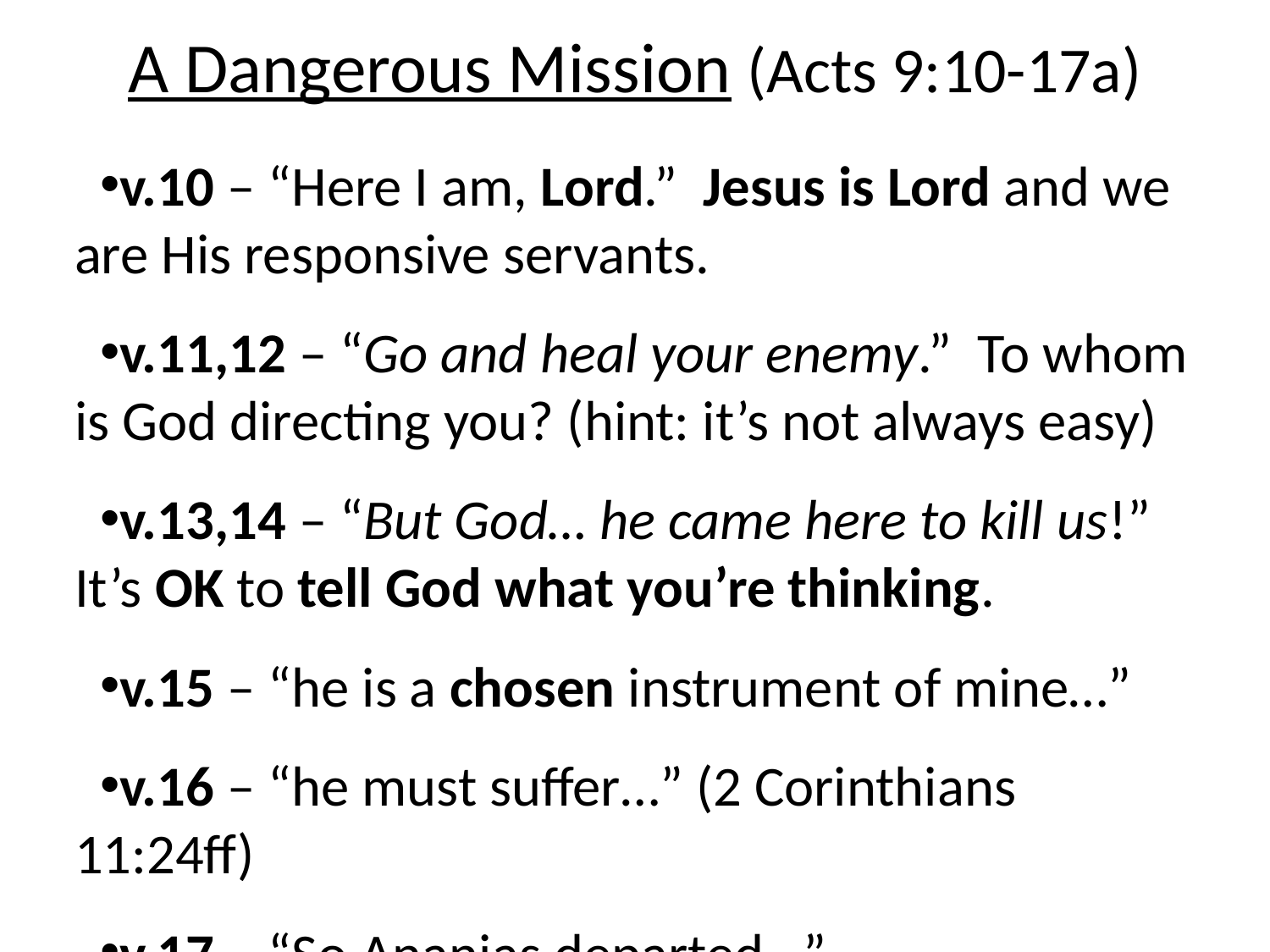

# A Dangerous Mission (Acts 9:10-17a)
v.10 – “Here I am, Lord.”  Jesus is Lord and we are His responsive servants.
v.11,12 – “Go and heal your enemy.”  To whom is God directing you? (hint: it’s not always easy)
v.13,14 – “But God… he came here to kill us!”  It’s OK to tell God what you’re thinking.
v.15 – “he is a chosen instrument of mine…”
v.16 – “he must suffer…” (2 Corinthians 11:24ff)
v.17 – “So Ananias departed…”